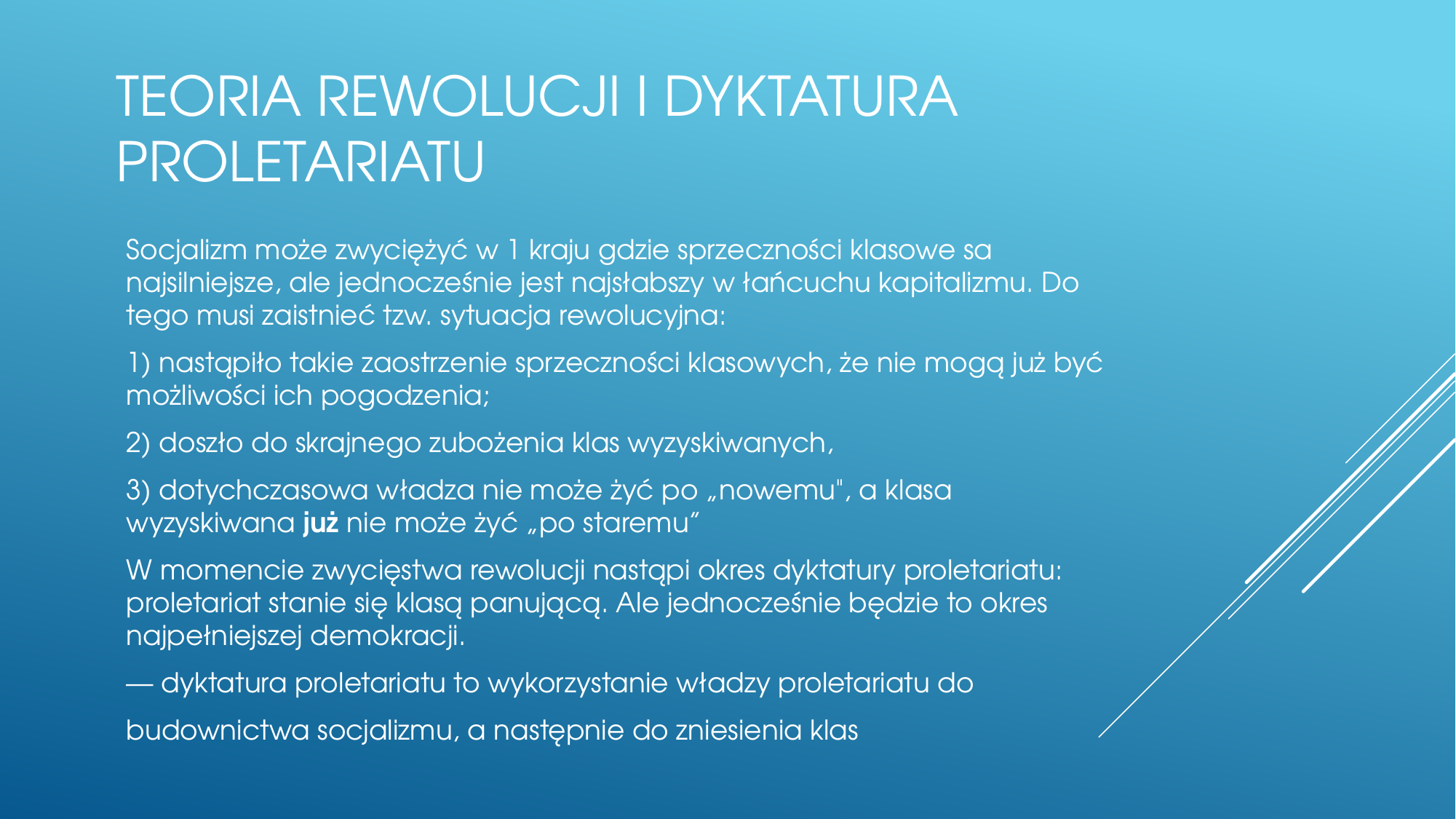

# Teoria rewolucji i dyktatura proletariatu
Socjalizm może zwyciężyć w 1 kraju gdzie sprzeczności klasowe sa najsilniejsze, ale jednocześnie jest najsłabszy w łańcuchu kapitalizmu. Do tego musi zaistnieć tzw. sytuacja rewolucyjna:
1) nastąpiło takie zaostrzenie sprzeczności klasowych, że nie mogą już być możliwości ich pogodzenia;
2) doszło do skrajnego zubożenia klas wyzyskiwanych,
3) dotychczasowa władza nie może żyć po „nowemu", a klasa wyzyskiwana już nie może żyć „po staremu”
W momencie zwycięstwa rewolucji nastąpi okres dyktatury proletariatu: proletariat stanie się klasą panującą. Ale jednocześnie będzie to okres najpełniejszej demokracji.
— dyktatura proletariatu to wykorzystanie władzy proletariatu do
budownictwa socjalizmu, a następnie do zniesienia klas